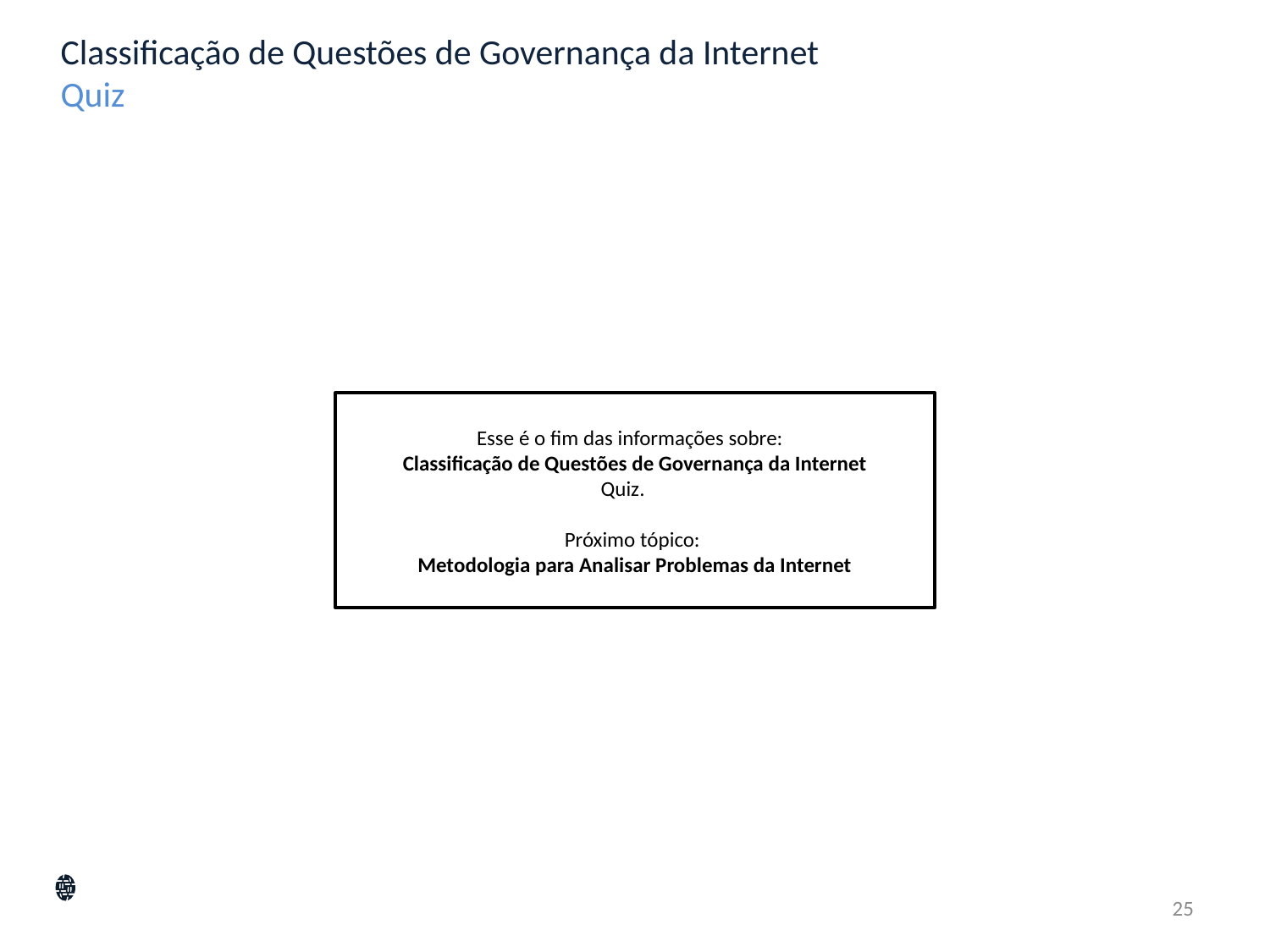

Classificação de Questões de Governança da Internet
Quiz

Esse é o fim das informações sobre:
Classificação de Questões de Governança da Internet
Quiz.

Próximo tópico:
Metodologia para Analisar Problemas da Internet

25